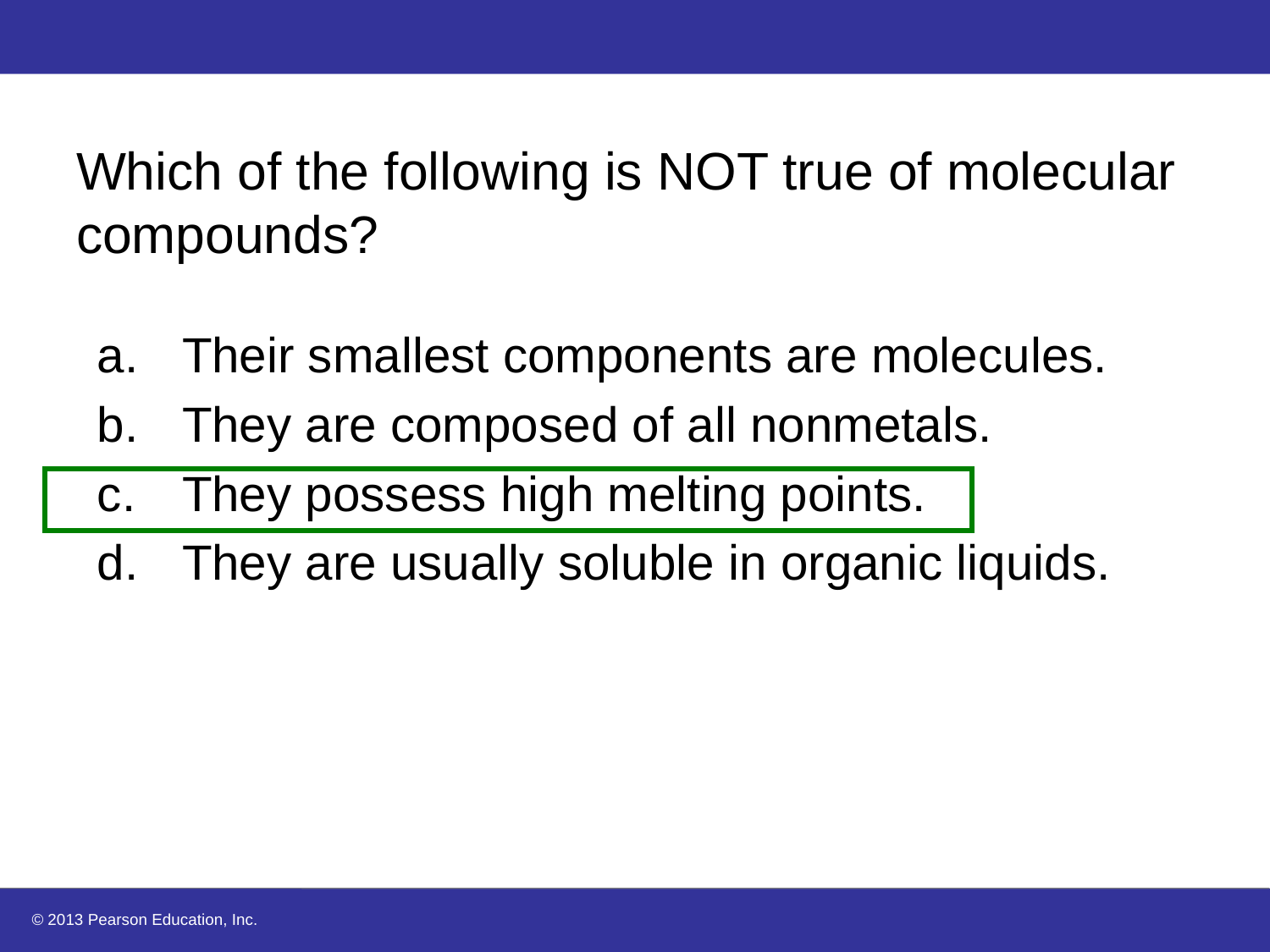

# Which of the following is NOT true of molecular compounds?
Their smallest components are molecules.
They are composed of all nonmetals.
They possess high melting points.
They are usually soluble in organic liquids.